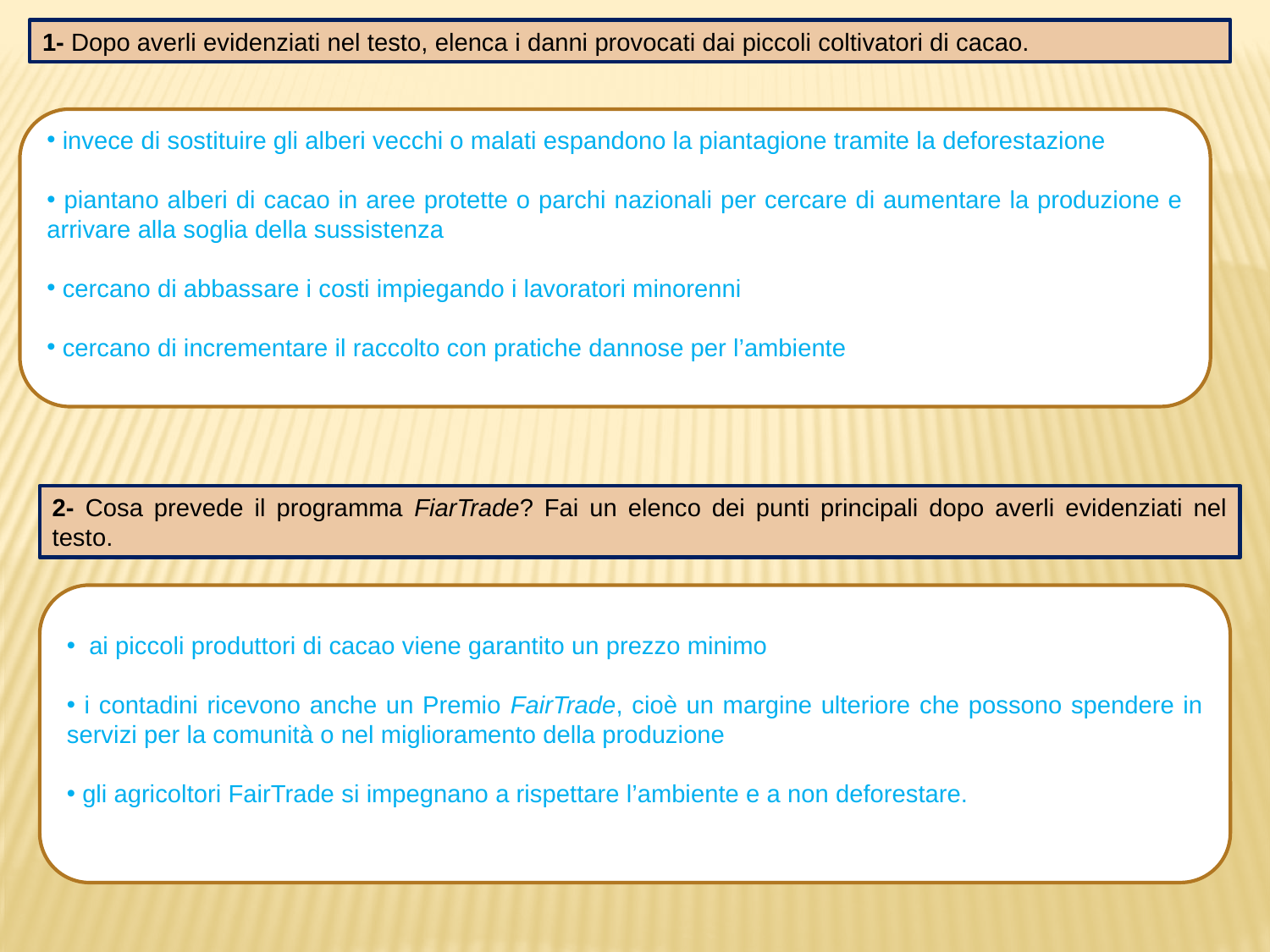

1- Dopo averli evidenziati nel testo, elenca i danni provocati dai piccoli coltivatori di cacao.
 invece di sostituire gli alberi vecchi o malati espandono la piantagione tramite la deforestazione

 piantano alberi di cacao in aree protette o parchi nazionali per cercare di aumentare la produzione e arrivare alla soglia della sussistenza

 cercano di abbassare i costi impiegando i lavoratori minorenni

 cercano di incrementare il raccolto con pratiche dannose per l’ambiente

2- Cosa prevede il programma FiarTrade? Fai un elenco dei punti principali dopo averli evidenziati nel testo.
  ai piccoli produttori di cacao viene garantito un prezzo minimo

 i contadini ricevono anche un Premio FairTrade, cioè un margine ulteriore che possono spendere in servizi per la comunità o nel miglioramento della produzione

 gli agricoltori FairTrade si impegnano a rispettare l’ambiente e a non deforestare.